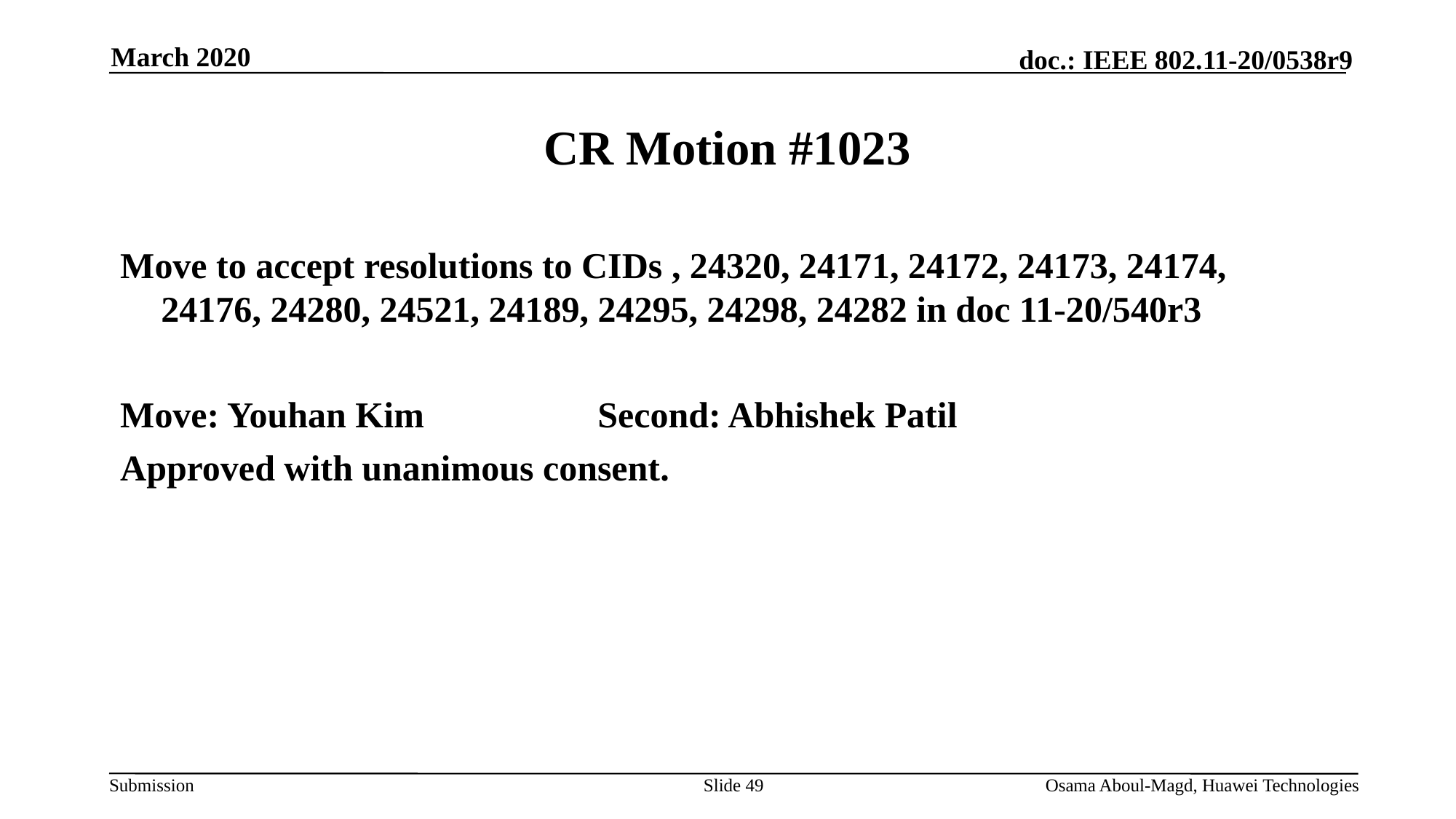

March 2020
# CR Motion #1023
Move to accept resolutions to CIDs , 24320, 24171, 24172, 24173, 24174, 24176, 24280, 24521, 24189, 24295, 24298, 24282 in doc 11-20/540r3

Move: Youhan Kim		Second: Abhishek Patil
Approved with unanimous consent.

Slide 49
Osama Aboul-Magd, Huawei Technologies